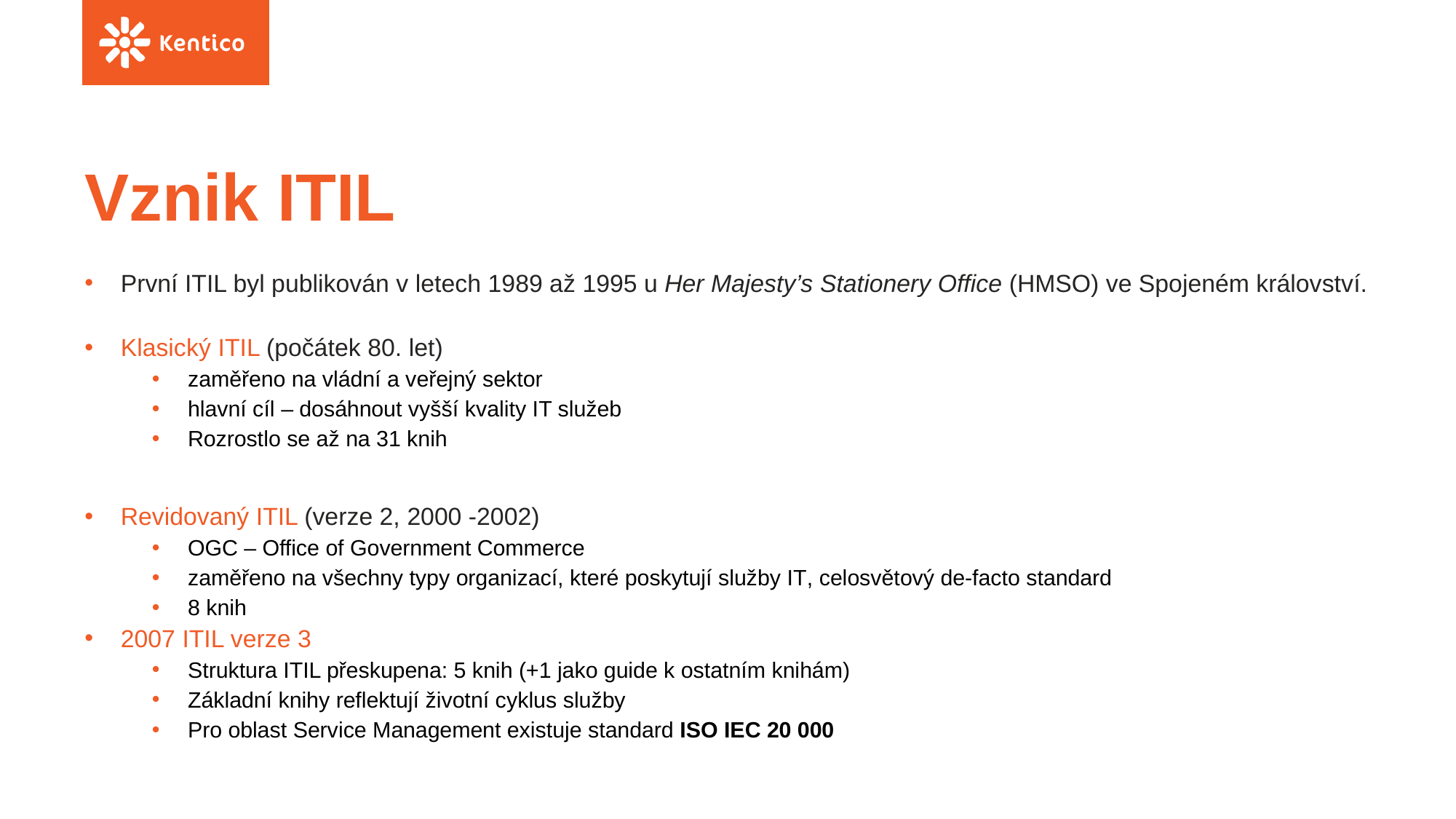

# Vznik ITIL
První ITIL byl publikován v letech 1989 až 1995 u Her Majesty’s Stationery Office (HMSO) ve Spojeném království.

Klasický ITIL (počátek 80. let)
zaměřeno na vládní a veřejný sektor
hlavní cíl – dosáhnout vyšší kvality IT služeb
Rozrostlo se až na 31 knih

Revidovaný ITIL (verze 2, 2000 -2002)
OGC – Office of Government Commerce
zaměřeno na všechny typy organizací, které poskytují služby IT, celosvětový de-facto standard
8 knih
2007 ITIL verze 3
Struktura ITIL přeskupena: 5 knih (+1 jako guide k ostatním knihám)
Základní knihy reflektují životní cyklus služby
Pro oblast Service Management existuje standard ISO IEC 20 000